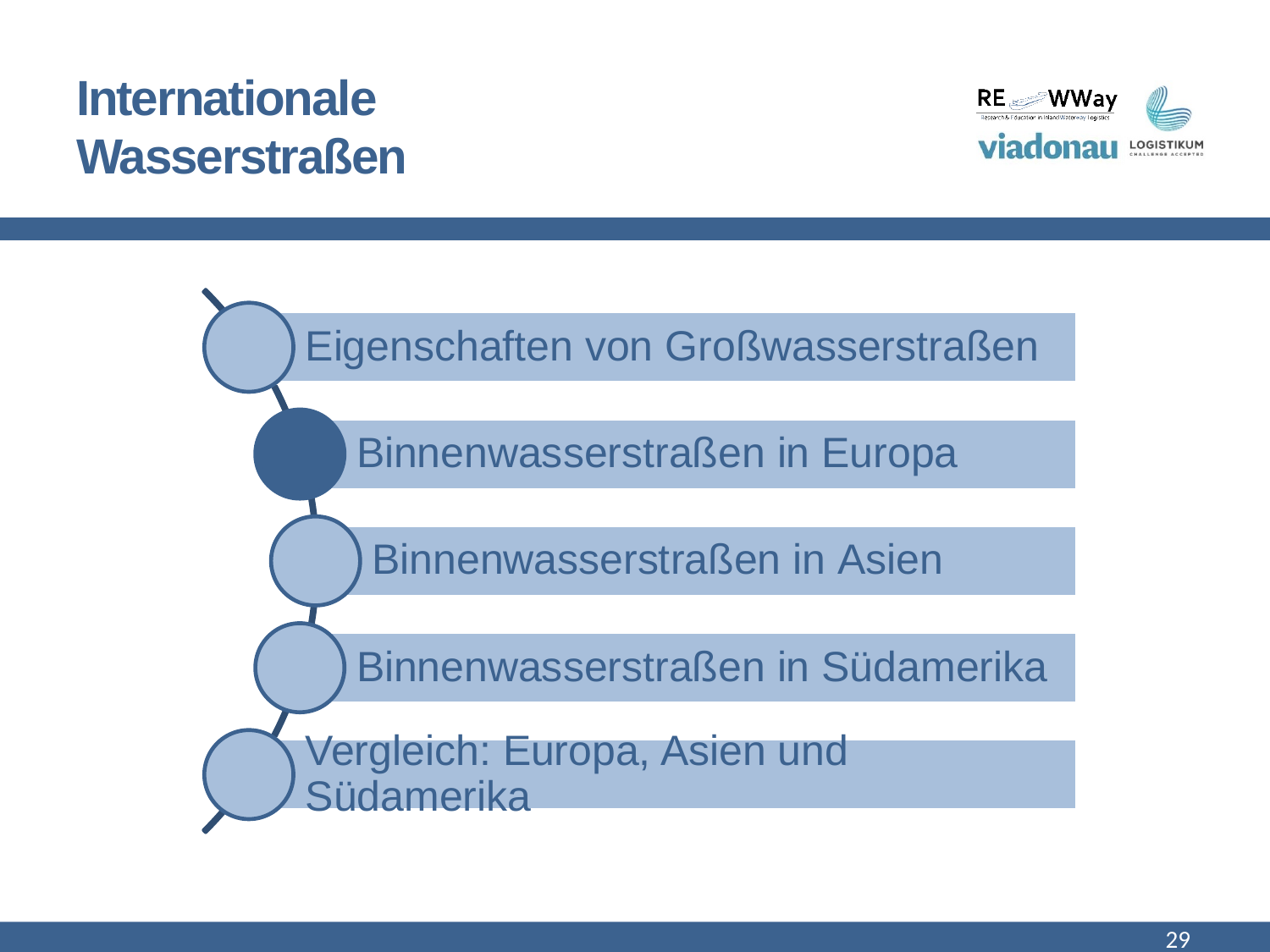

# Internationale Wasserstraßen
Eigenschaften von Großwasserstraßen
Binnenwasserstraßen in Europa
Binnenwasserstraßen in Asien
Binnenwasserstraßen in Südamerika
Vergleich: Europa, Asien und Südamerika
29